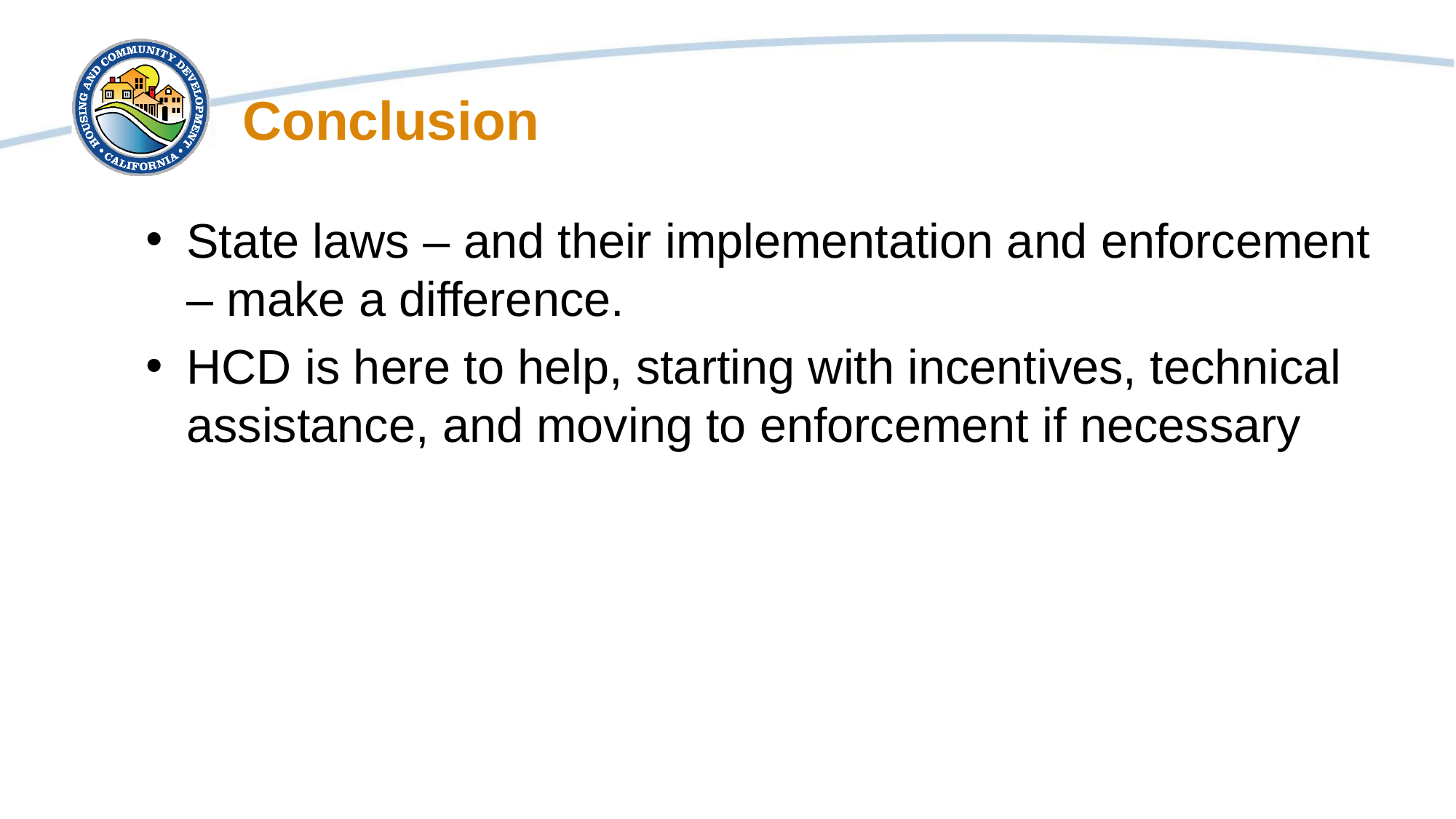

# Conclusion
State laws – and their implementation and enforcement – make a difference.
HCD is here to help, starting with incentives, technical assistance, and moving to enforcement if necessary